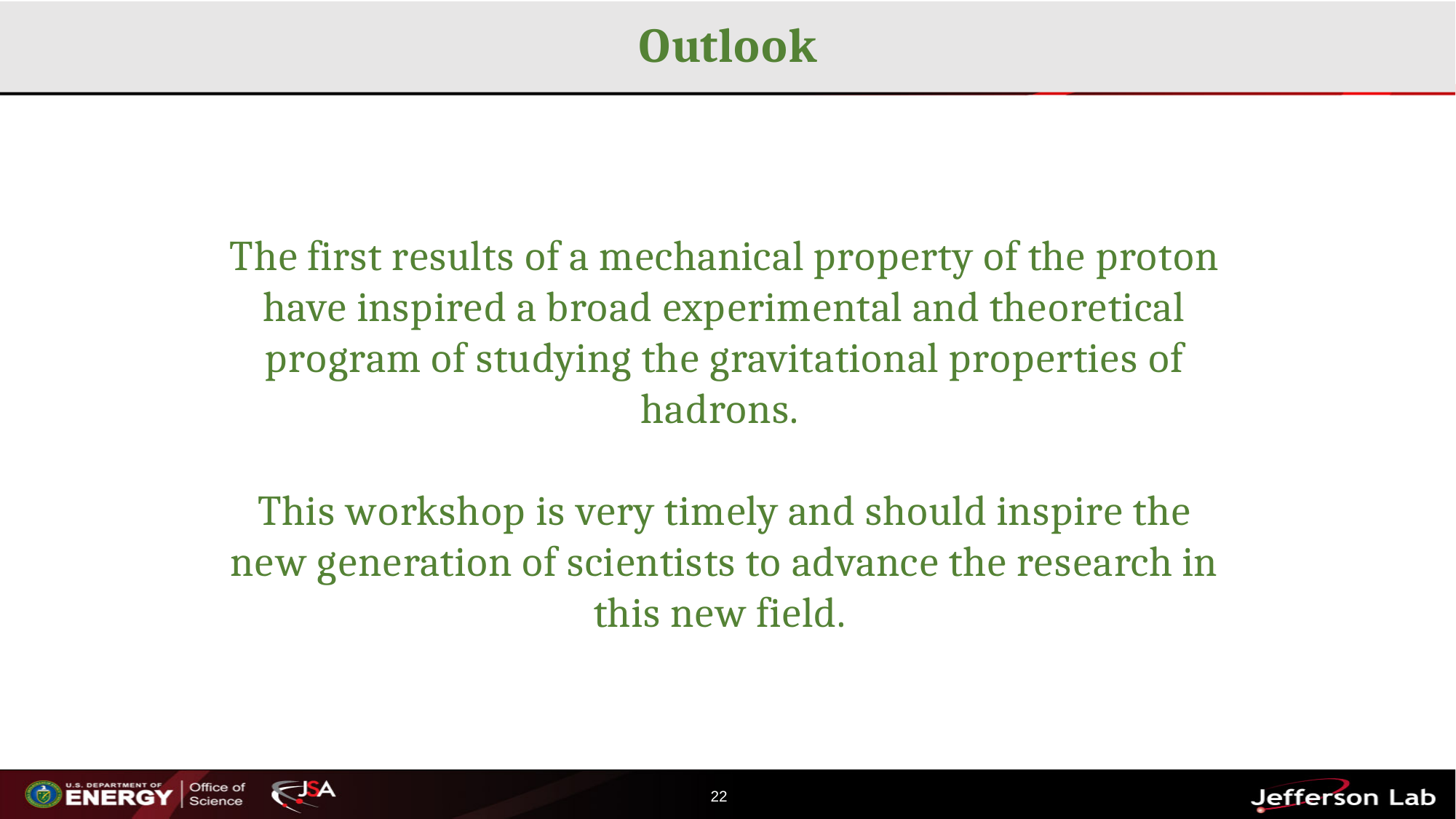

# Outlook
The first results of a mechanical property of the proton have inspired a broad experimental and theoretical program of studying the gravitational properties of hadrons.

This workshop is very timely and should inspire the new generation of scientists to advance the research in this new field.